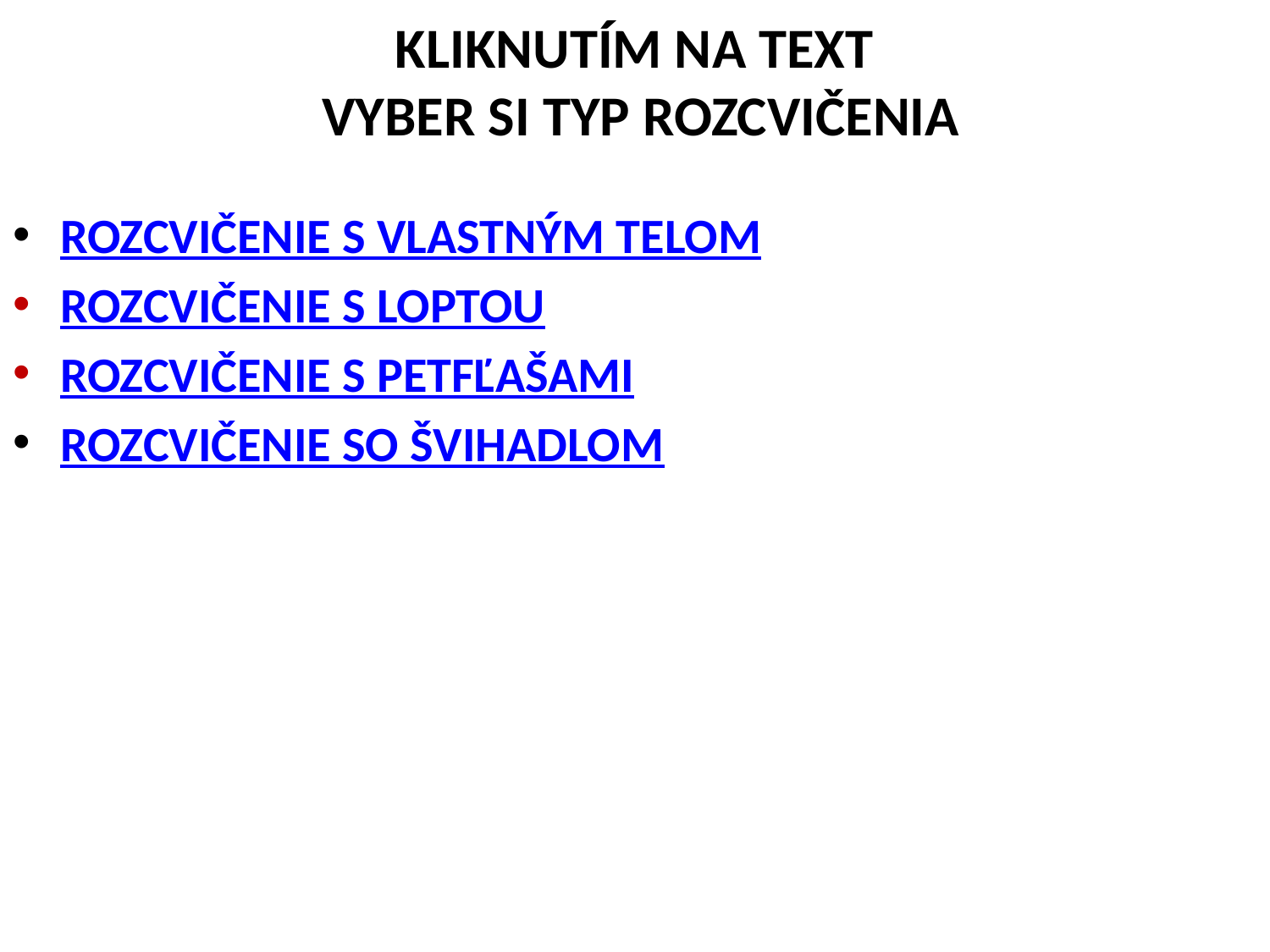

# KLIKNUTÍM NA TEXT VYBER SI TYP ROZCVIČENIA

ROZCVIČENIE S VLASTNÝM TELOM
ROZCVIČENIE S LOPTOU
ROZCVIČENIE S PETFĽAŠAMI
ROZCVIČENIE SO ŠVIHADLOM